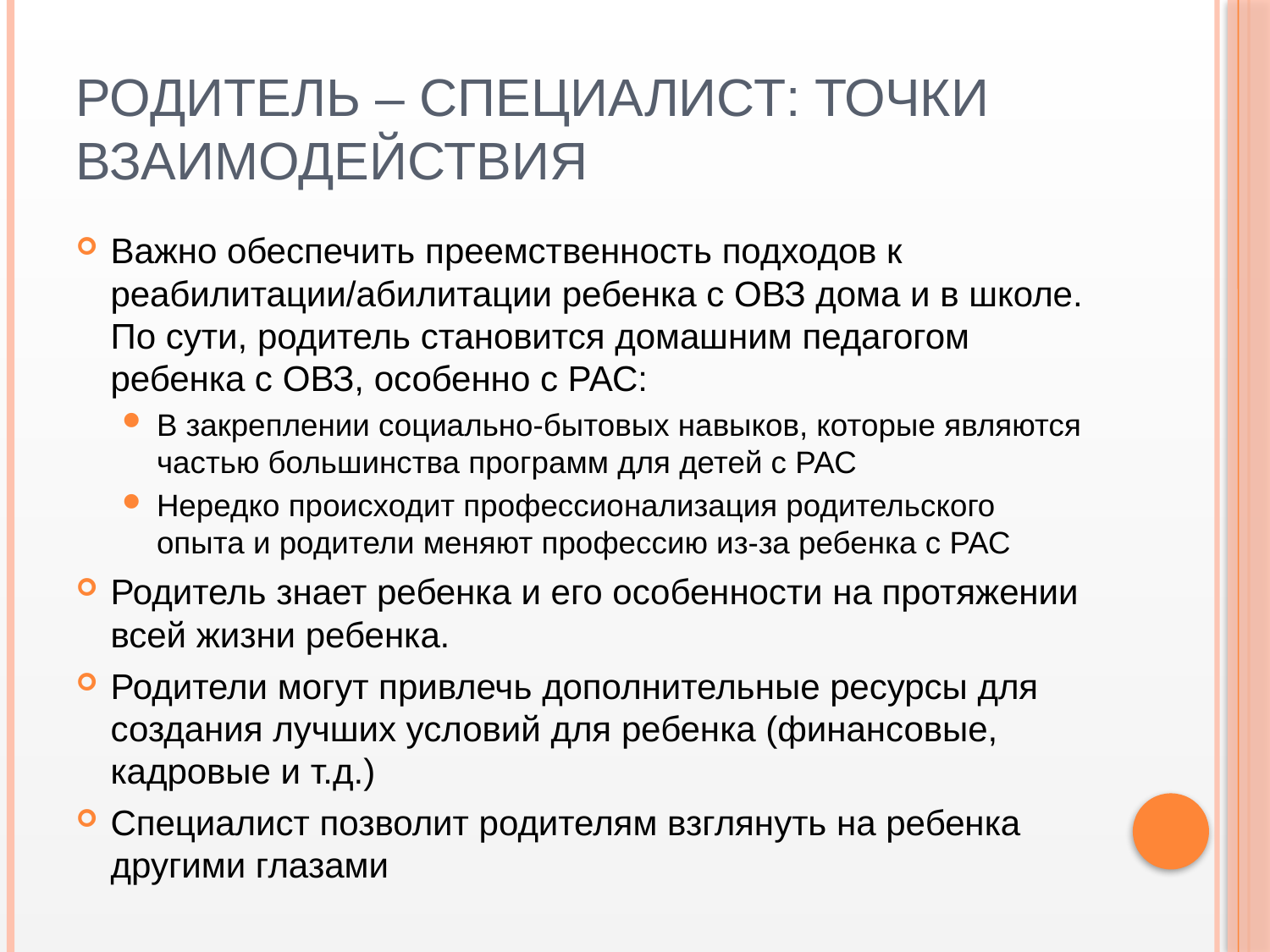

# Родитель – специалист: точки взаимодействия
Важно обеспечить преемственность подходов к реабилитации/абилитации ребенка с ОВЗ дома и в школе. По сути, родитель становится домашним педагогом ребенка с ОВЗ, особенно с РАС:
В закреплении социально-бытовых навыков, которые являются частью большинства программ для детей с РАС
Нередко происходит профессионализация родительского опыта и родители меняют профессию из-за ребенка с РАС
Родитель знает ребенка и его особенности на протяжении всей жизни ребенка.
Родители могут привлечь дополнительные ресурсы для создания лучших условий для ребенка (финансовые, кадровые и т.д.)
Специалист позволит родителям взглянуть на ребенка другими глазами